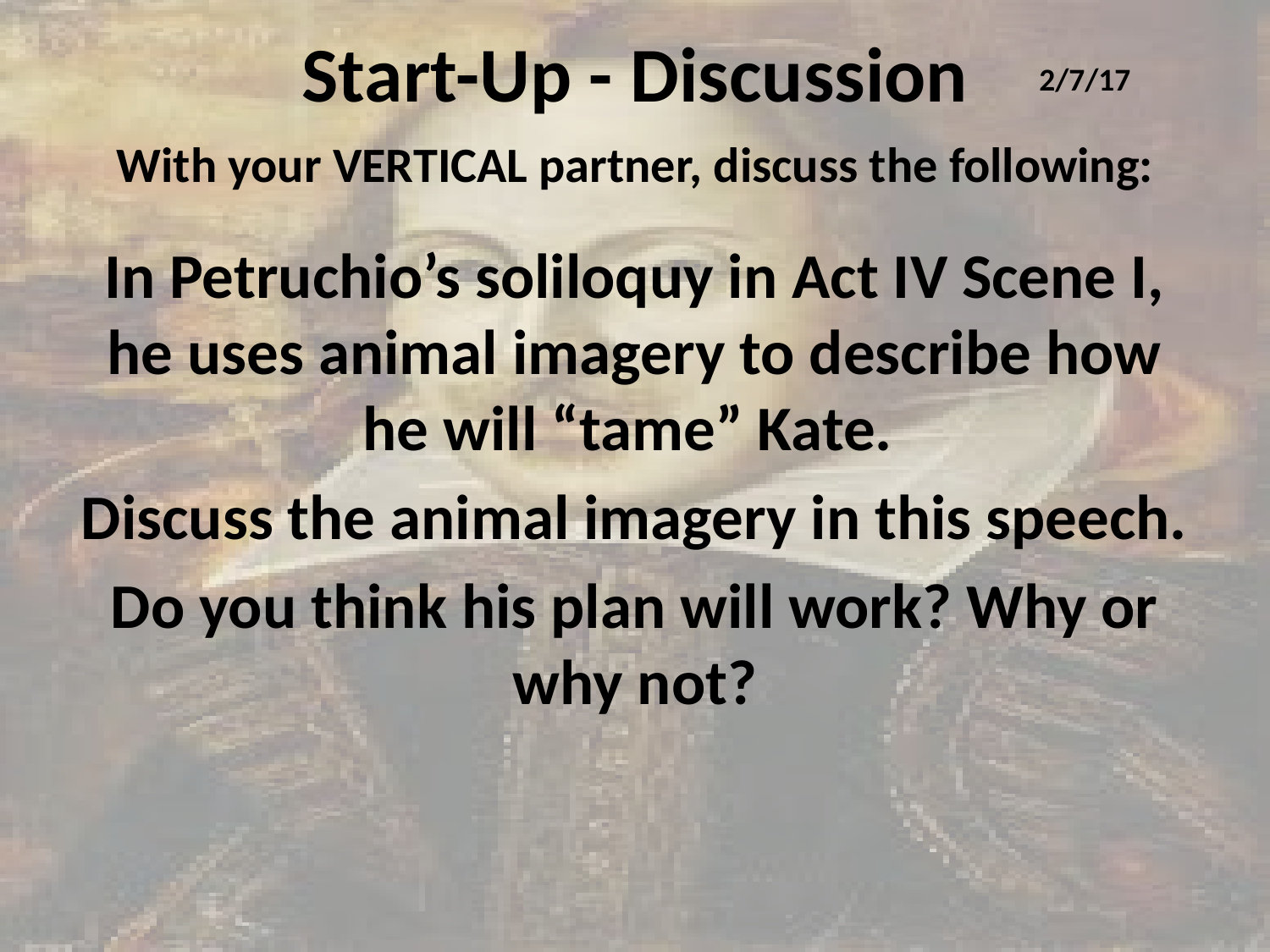

# Start-Up - Discussion
2/7/17
With your VERTICAL partner, discuss the following:

In Petruchio’s soliloquy in Act IV Scene I, he uses animal imagery to describe how he will “tame” Kate.
Discuss the animal imagery in this speech.
Do you think his plan will work? Why or why not?